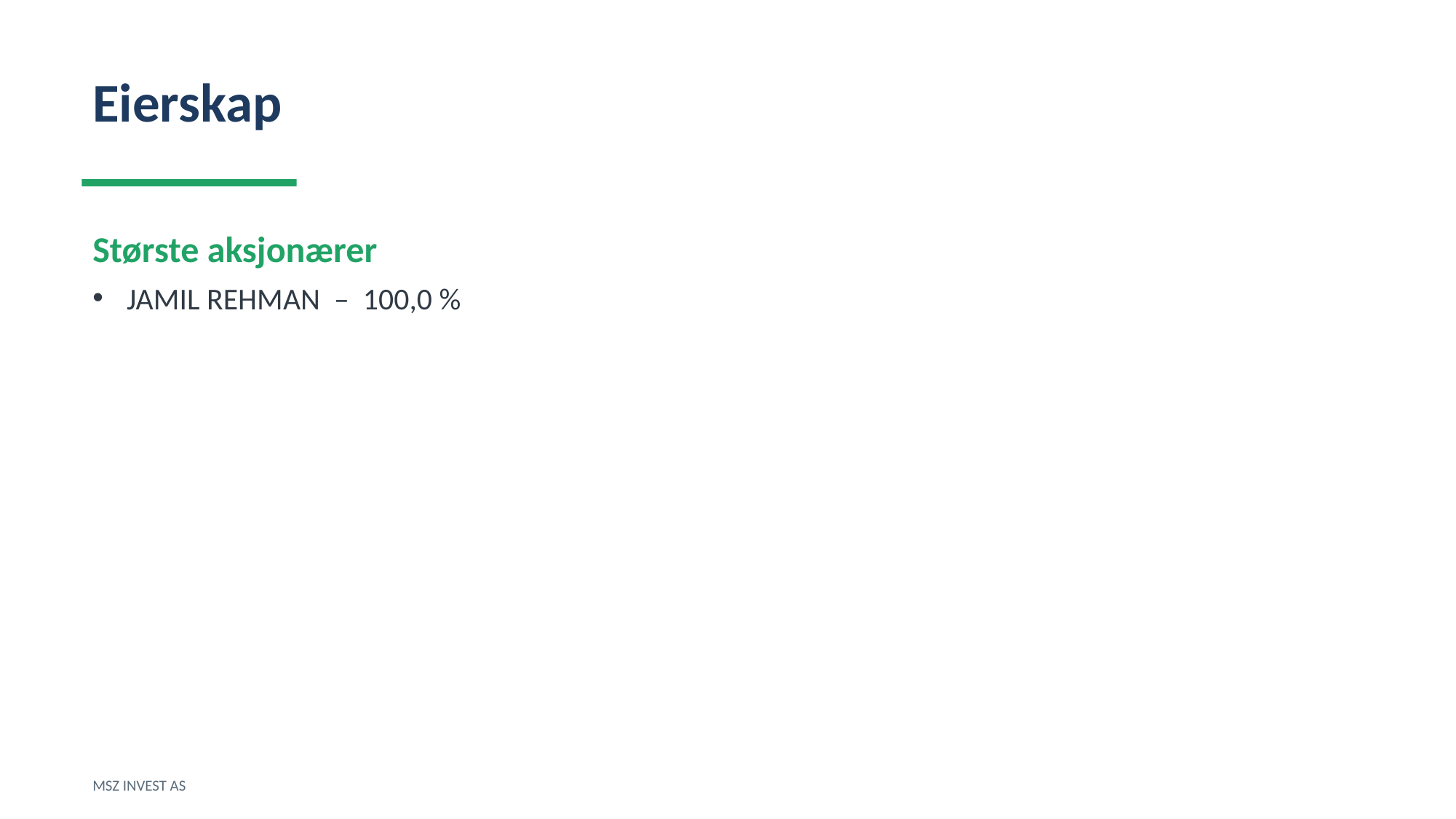

Eierskap

Største aksjonærer
JAMIL REHMAN  –  100,0 %
MSZ INVEST AS